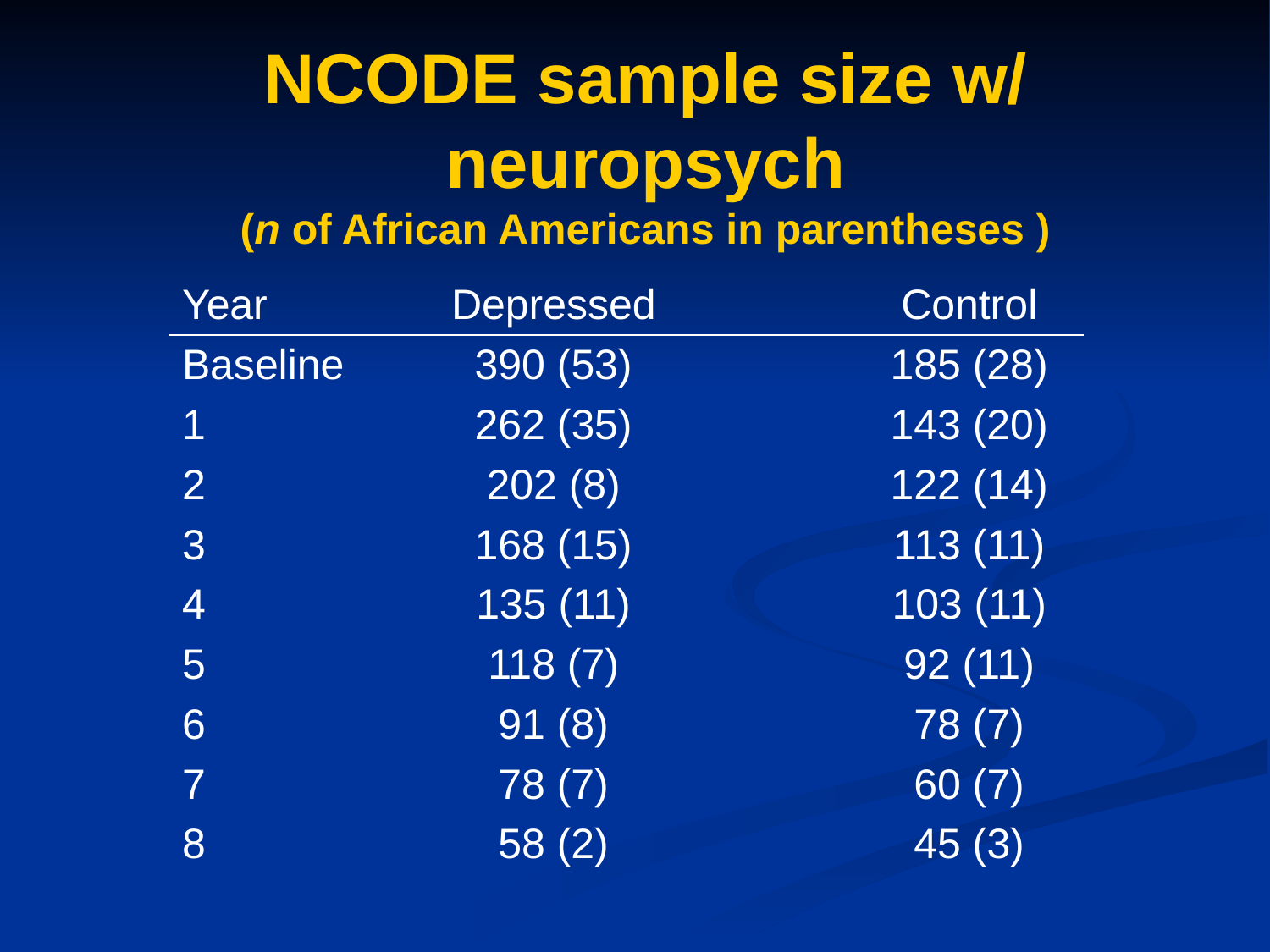

NCODE sample size w/ neuropsych
(n of African Americans in parentheses )
| Year | Depressed |  | Control |
| --- | --- | --- | --- |
| Baseline | 390 (53) |  | 185 (28) |
| 1 | 262 (35) |  | 143 (20) |
| 2 | 202 (8) |  | 122 (14) |
| 3 | 168 (15) |  | 113 (11) |
| 4 | 135 (11) |  | 103 (11) |
| 5 | 118 (7) |  | 92 (11) |
| 6 | 91 (8) |  | 78 (7) |
| 7 | 78 (7) |  | 60 (7) |
| 8 | 58 (2) |  | 45 (3) |